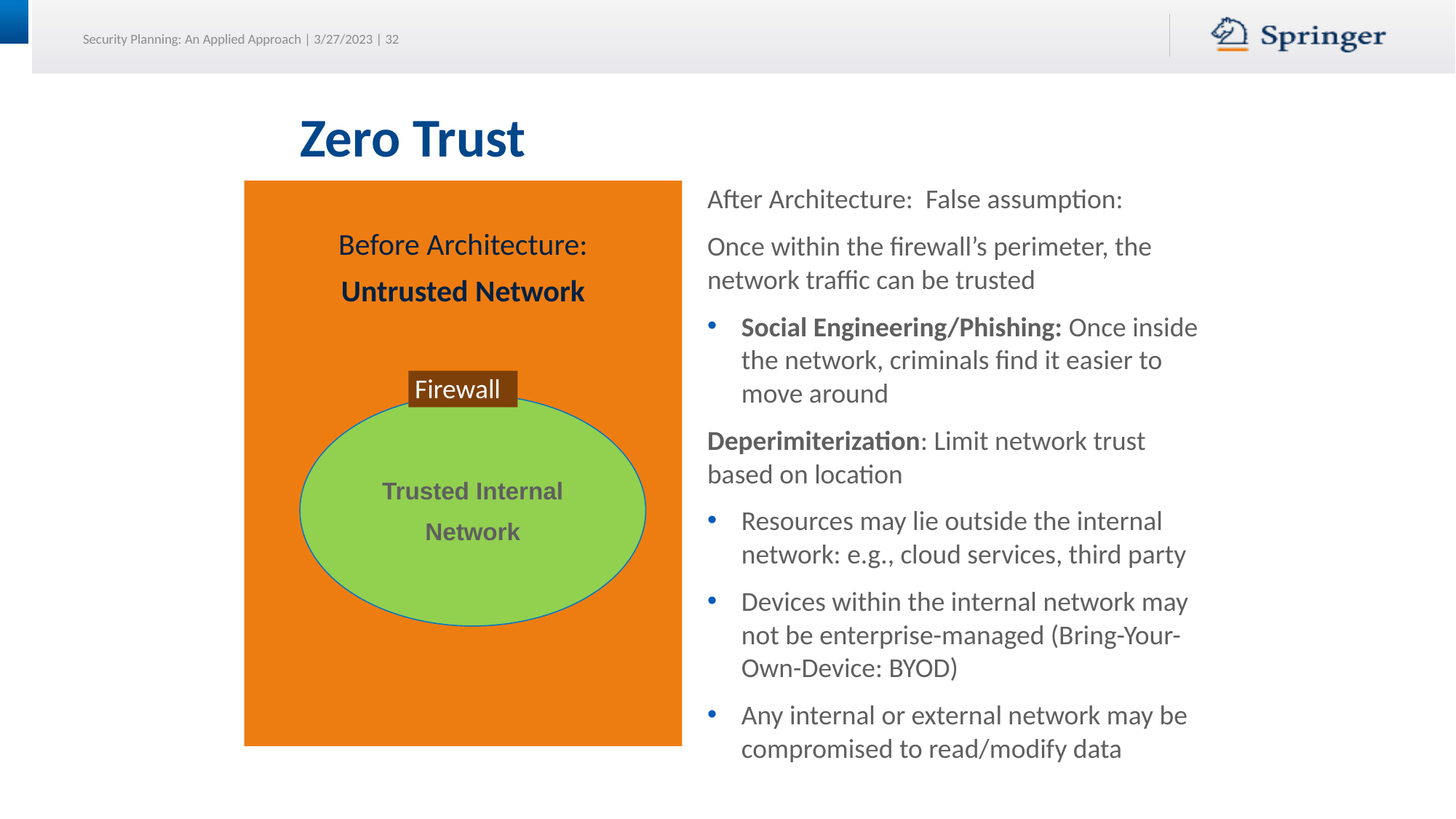

Zero Trust

Before Architecture:
Untrusted Network
After Architecture:  False assumption:
Once within the firewall’s perimeter, the network traffic can be trusted
Social Engineering/Phishing: Once inside the network, criminals find it easier to move around
Deperimiterization: Limit network trust based on location
Resources may lie outside the internal network: e.g., cloud services, third party
Devices within the internal network may not be enterprise-managed (Bring-Your-Own-Device: BYOD)
Any internal or external network may be compromised to read/modify data

 Firewall

Trusted Internal
Network